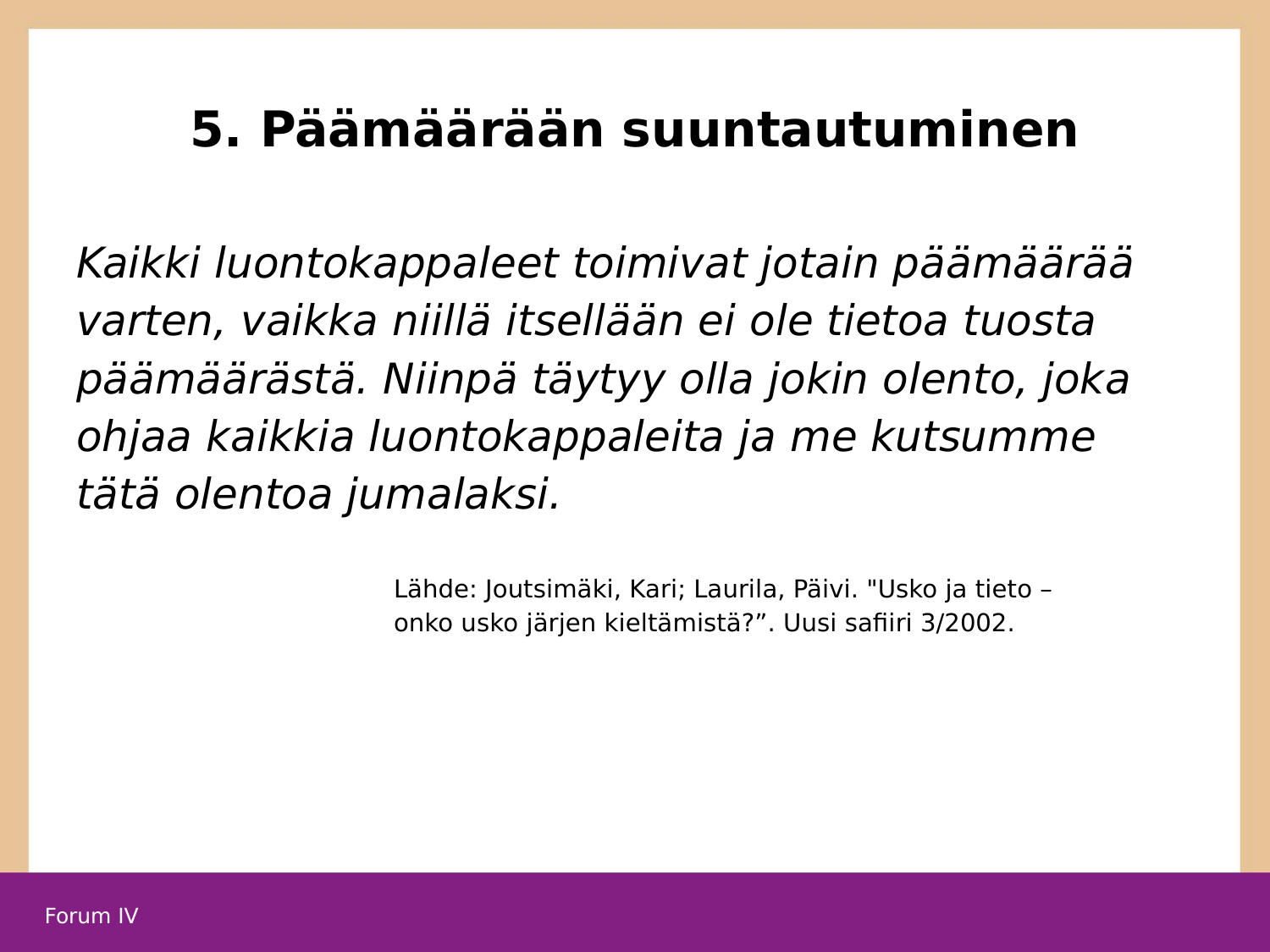

# 5. Päämäärään suuntautuminen
Kaikki luontokappaleet toimivat jotain päämäärää varten, vaikka niillä itsellään ei ole tietoa tuosta päämäärästä. Niinpä täytyy olla jokin olento, joka ohjaa kaikkia luontokappaleita ja me kutsumme tätä olentoa jumalaksi.

	Lähde: Joutsimäki, Kari; Laurila, Päivi. "Usko ja tieto – 		onko usko järjen kieltämistä?”. Uusi safiiri 3/2002.